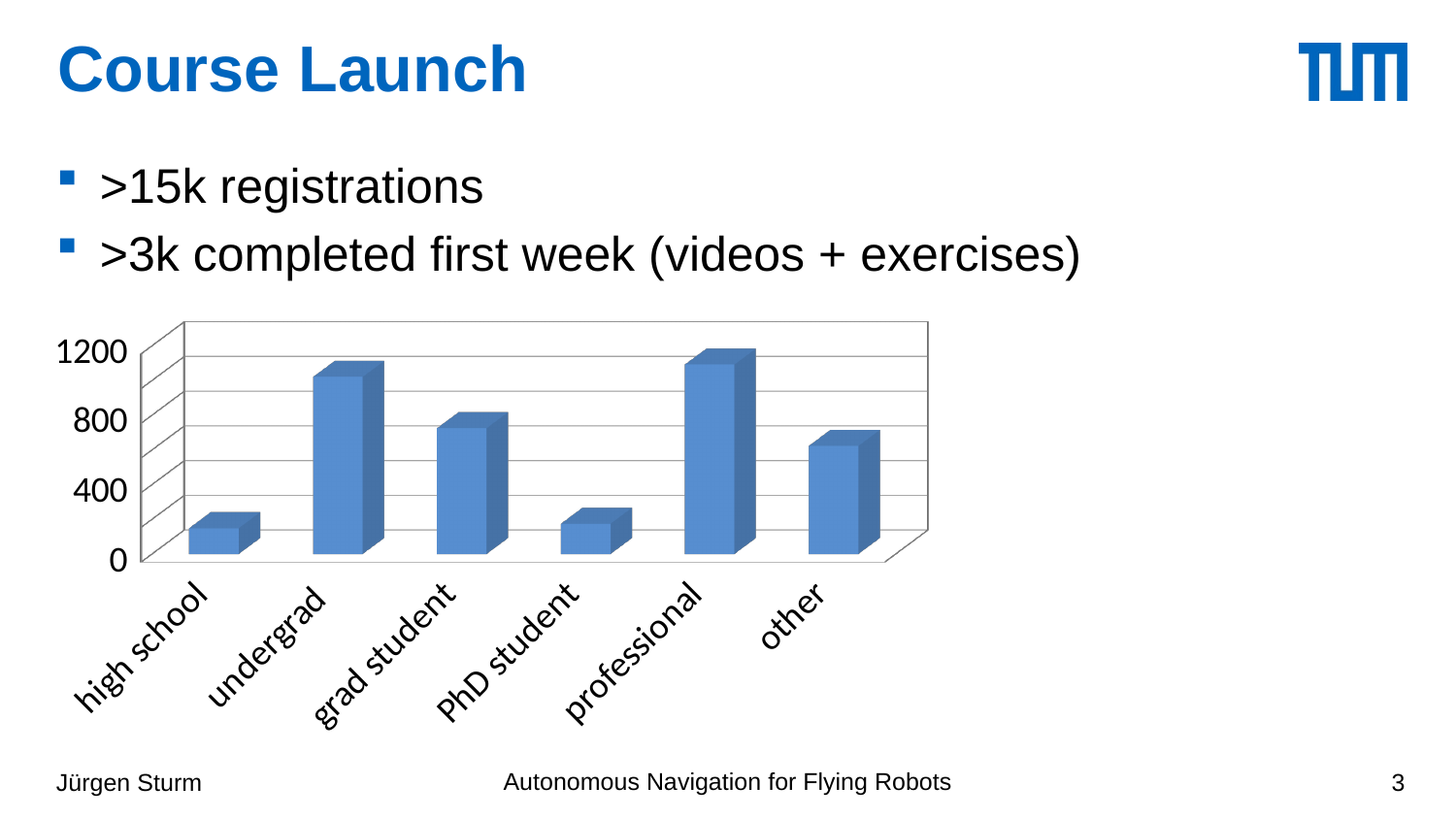

# Course Launch
>15k registrations
>3k completed first week (videos + exercises)

[unsupported chart]

Autonomous Navigation for Flying Robots
Jürgen Sturm
3